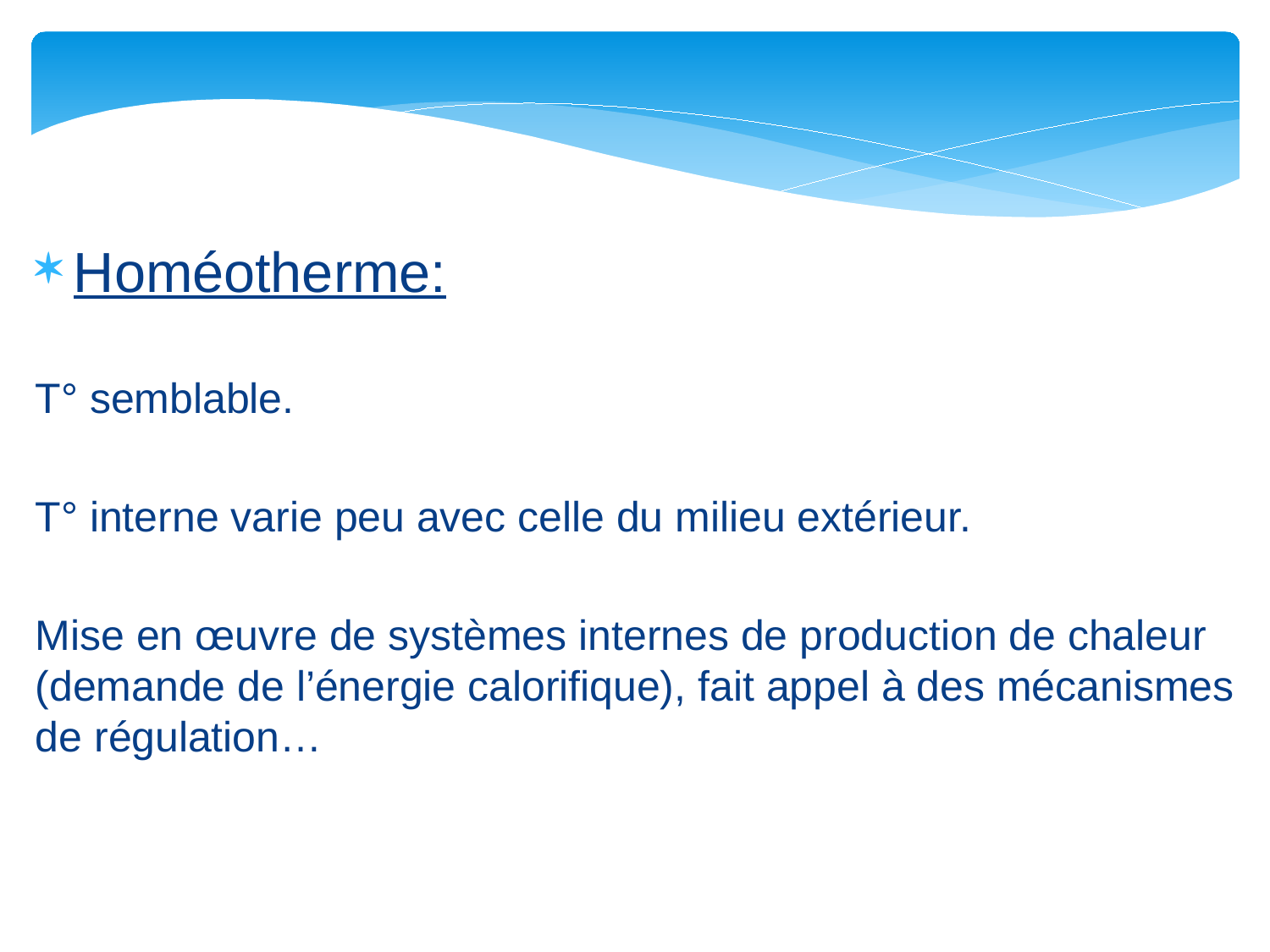

Homéotherme:

T° semblable.

T° interne varie peu avec celle du milieu extérieur.

Mise en œuvre de systèmes internes de production de chaleur (demande de l’énergie calorifique), fait appel à des mécanismes de régulation…